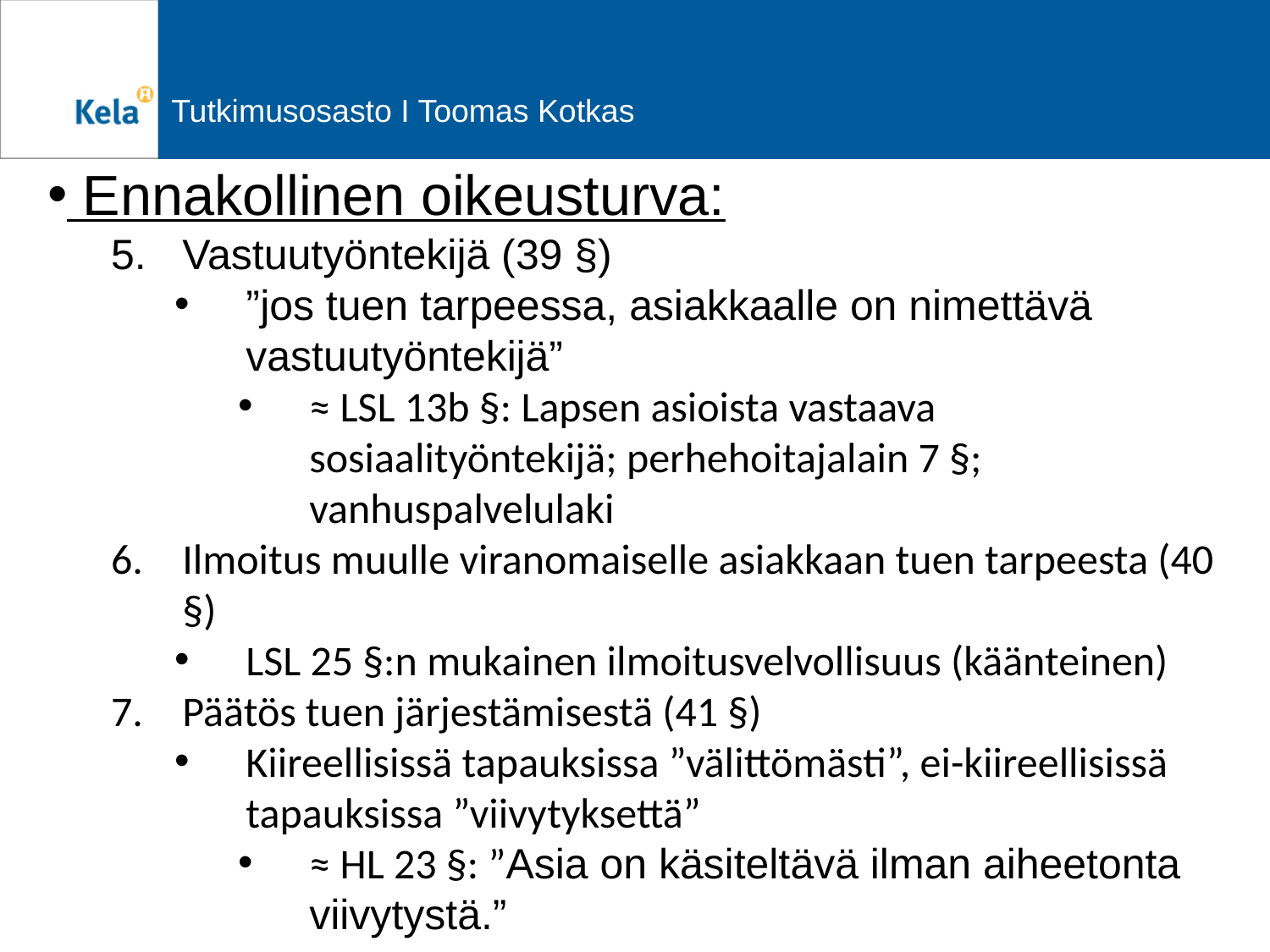

Ennakollinen oikeusturva:
Vastuutyöntekijä (39 §)
”jos tuen tarpeessa, asiakkaalle on nimettävä vastuutyöntekijä”
≈ LSL 13b §: Lapsen asioista vastaava sosiaalityöntekijä; perhehoitajalain 7 §; vanhuspalvelulaki
Ilmoitus muulle viranomaiselle asiakkaan tuen tarpeesta (40 §)
LSL 25 §:n mukainen ilmoitusvelvollisuus (käänteinen)
Päätös tuen järjestämisestä (41 §)
Kiireellisissä tapauksissa ”välittömästi”, ei-kiireellisissä tapauksissa ”viivytyksettä”
≈ HL 23 §: ”Asia on käsiteltävä ilman aiheetonta viivytystä.”